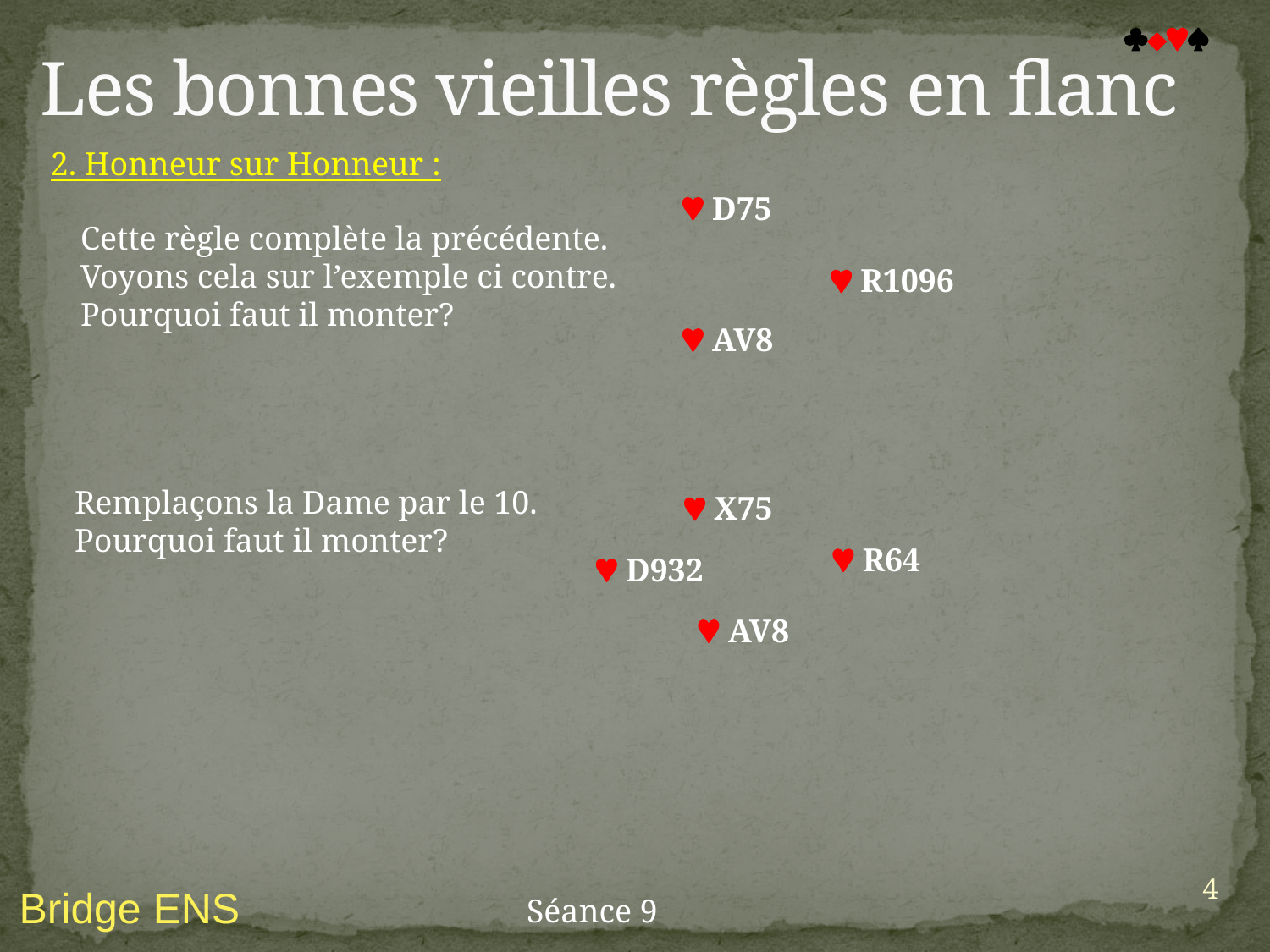

# Les bonnes vieilles règles en flanc
♣♦♥♠
2. Honneur sur Honneur :

♥ D75
Cette règle complète la précédente.
Voyons cela sur l’exemple ci contre.
Pourquoi faut il monter?

♥ R1096
♥ AV8
Remplaçons la Dame par le 10.
Pourquoi faut il monter?

♥ X75
♥ R64
♥ D932
♥ AV8
4
Bridge ENS
Séance 9